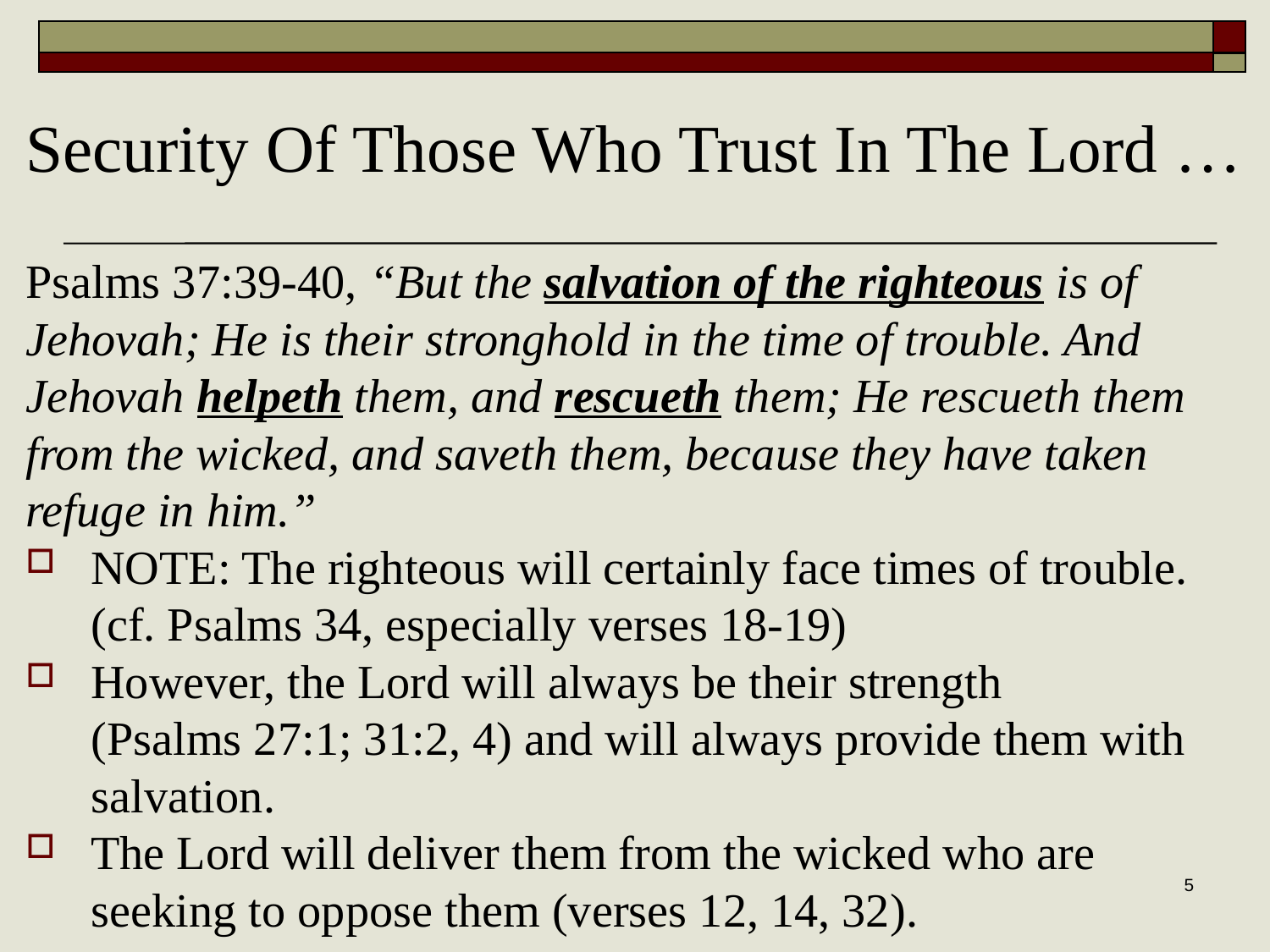

# Security Of Those Who Trust In The Lord …
Psalms 37:39-40, “But the salvation of the righteous is of Jehovah; He is their stronghold in the time of trouble. And Jehovah helpeth them, and rescueth them; He rescueth them from the wicked, and saveth them, because they have taken refuge in him.”
NOTE: The righteous will certainly face times of trouble. (cf. Psalms 34, especially verses 18-19)
However, the Lord will always be their strength
(Psalms 27:1; 31:2, 4) and will always provide them with salvation.
The Lord will deliver them from the wicked who are seeking to oppose them (verses 12, 14, 32).
5